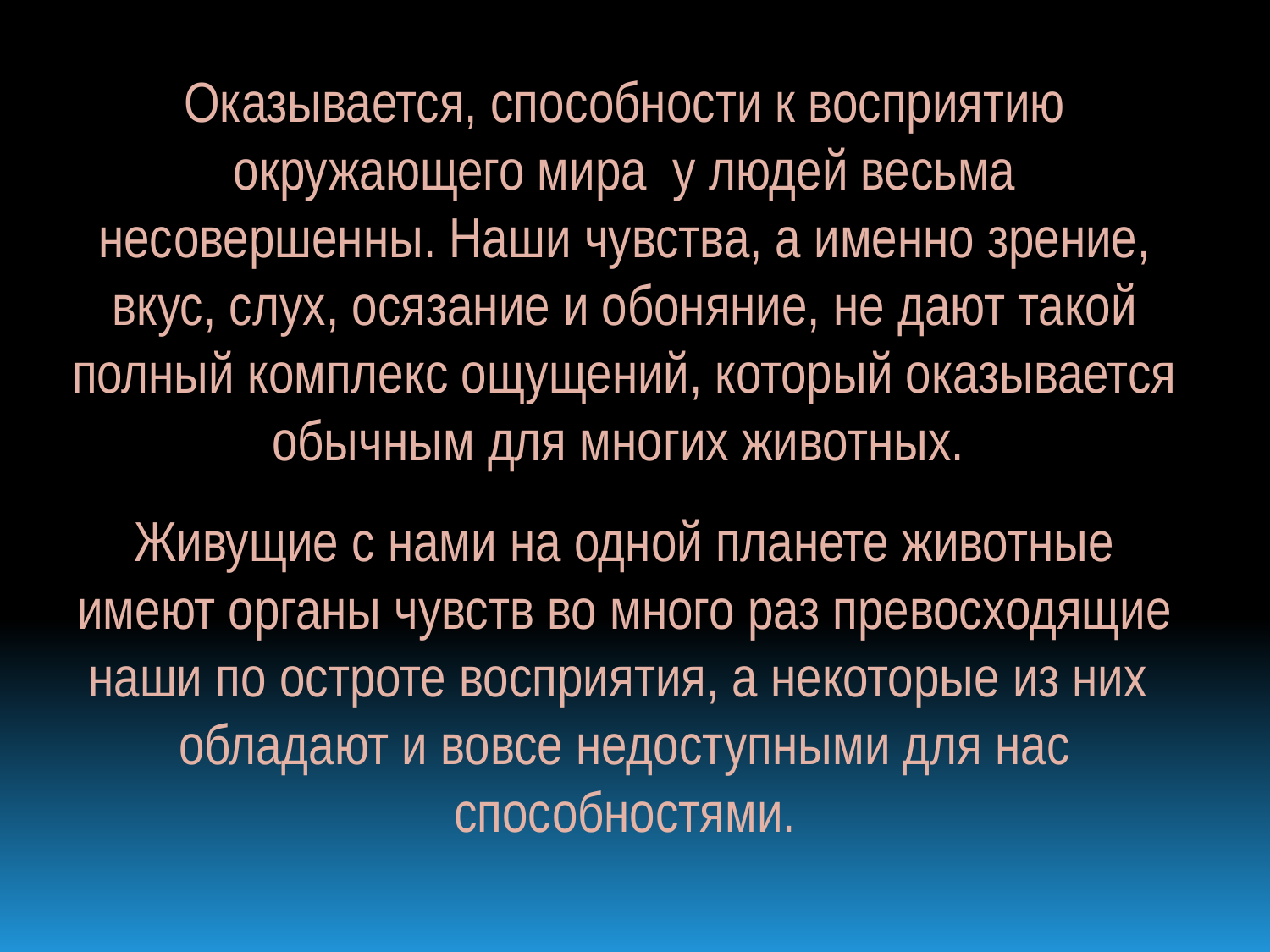

Оказывается, способности к восприятию окружающего мира  у людей весьма несовершенны. Наши чувства, а именно зрение, вкус, слух, осязание и обоняние, не дают такой полный комплекс ощущений, который оказывается обычным для многих животных.

Живущие с нами на одной планете животные имеют органы чувств во много раз превосходящие наши по остроте восприятия, а некоторые из них  обладают и вовсе недоступными для нас способностями.